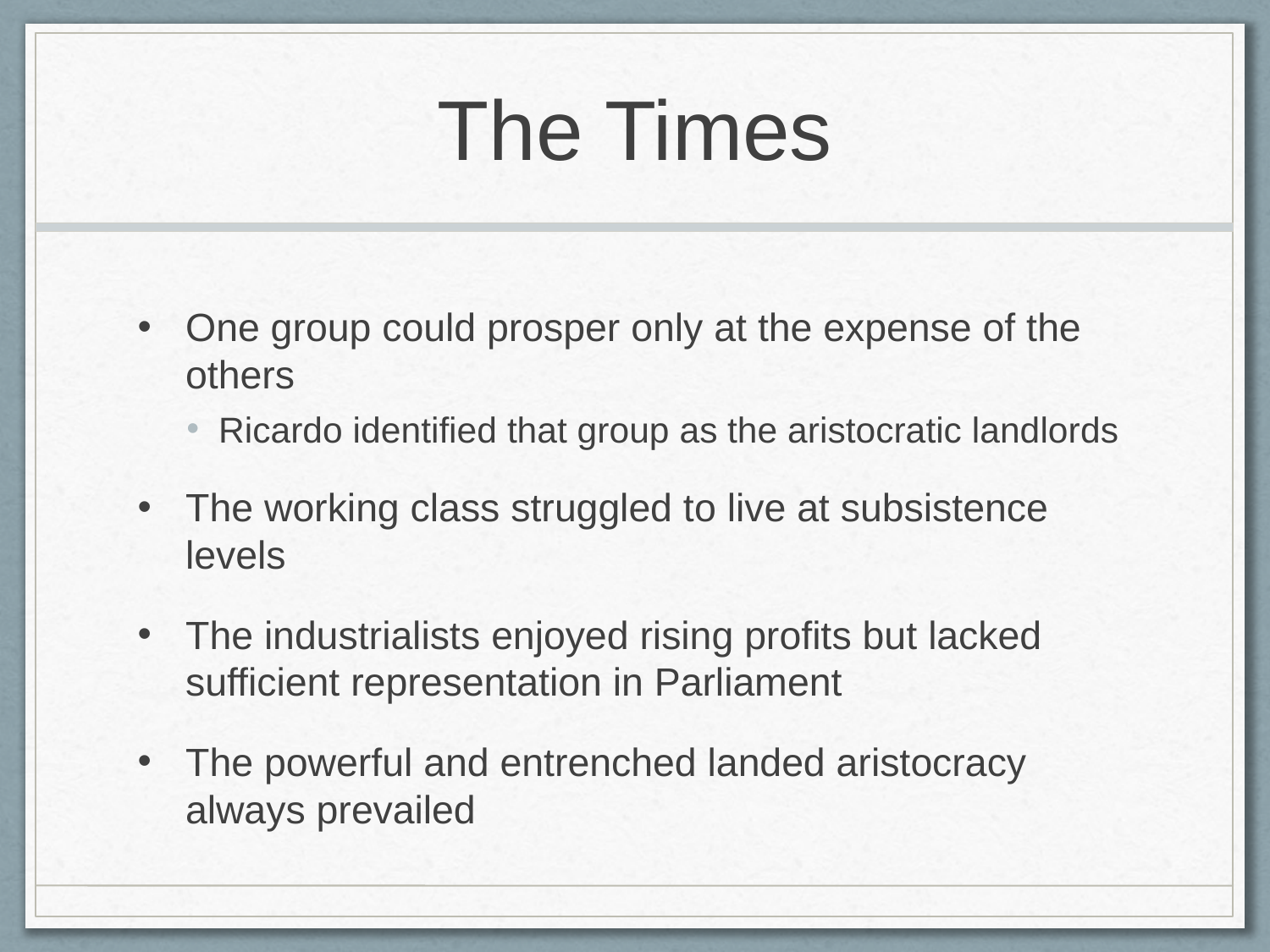

# The Times
One group could prosper only at the expense of the others
Ricardo identified that group as the aristocratic landlords
The working class struggled to live at subsistence levels
The industrialists enjoyed rising profits but lacked sufficient representation in Parliament
The powerful and entrenched landed aristocracy always prevailed